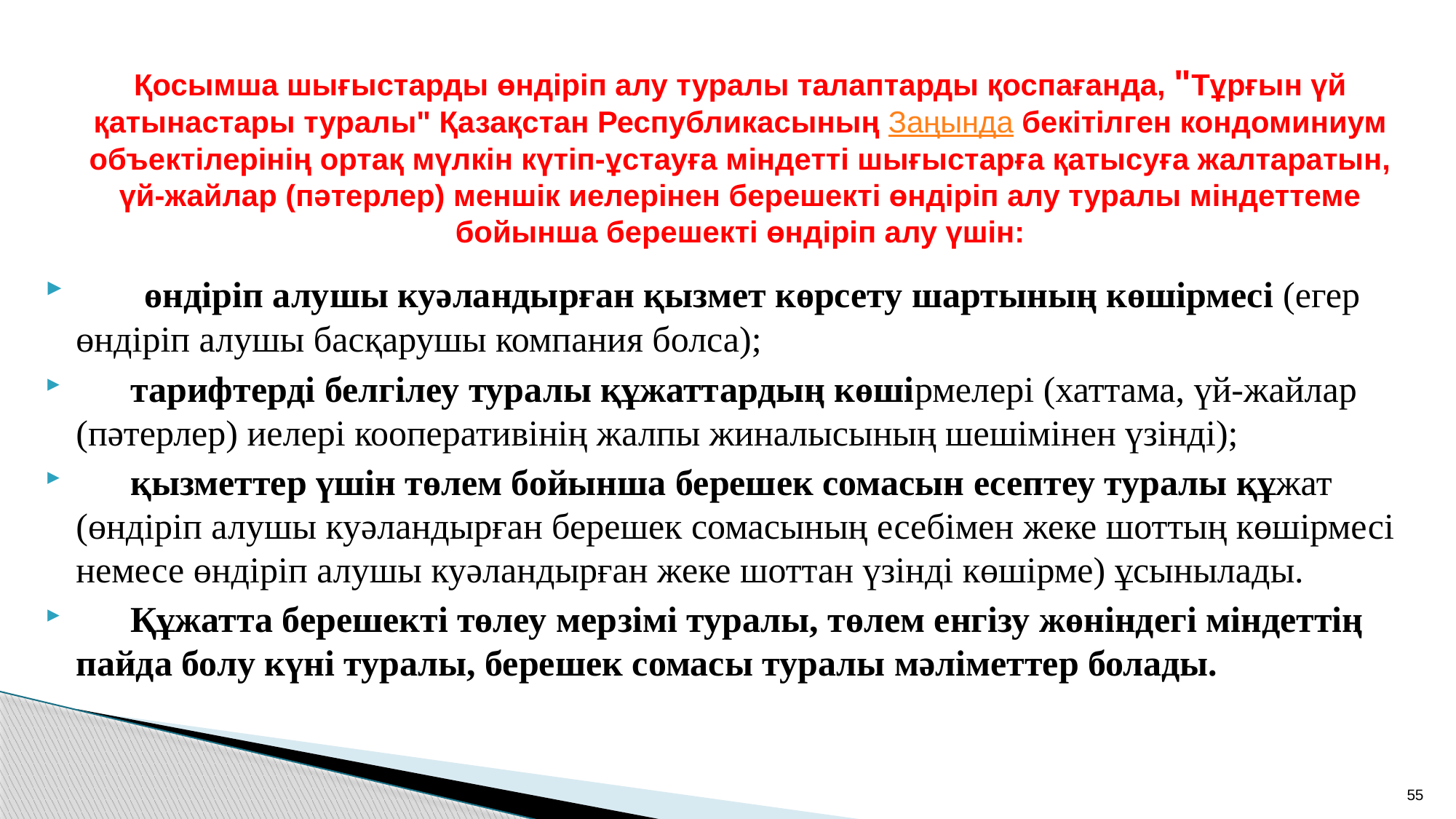

# Қосымша шығыстарды өндіріп алу туралы талаптарды қоспағанда, "Тұрғын үй қатынастары туралы" Қазақстан Республикасының Заңында бекітілген кондоминиум объектілерінің ортақ мүлкін күтіп-ұстауға міндетті шығыстарға қатысуға жалтаратын, үй-жайлар (пәтерлер) меншік иелерінен берешекті өндіріп алу туралы міндеттеме бойынша берешекті өндіріп алу үшін:
      өндіріп алушы куәландырған қызмет көрсету шартының көшірмесі (егер өндіріп алушы басқарушы компания болса);
      тарифтерді белгілеу туралы құжаттардың көшірмелері (хаттама, үй-жайлар (пәтерлер) иелері кооперативінің жалпы жиналысының шешімінен үзінді);
      қызметтер үшін төлем бойынша берешек сомасын есептеу туралы құжат (өндіріп алушы куәландырған берешек сомасының есебімен жеке шоттың көшірмесі немесе өндіріп алушы куәландырған жеке шоттан үзінді көшірме) ұсынылады.
      Құжатта берешекті төлеу мерзімі туралы, төлем енгізу жөніндегі міндеттің пайда болу күні туралы, берешек сомасы туралы мәліметтер болады.

55